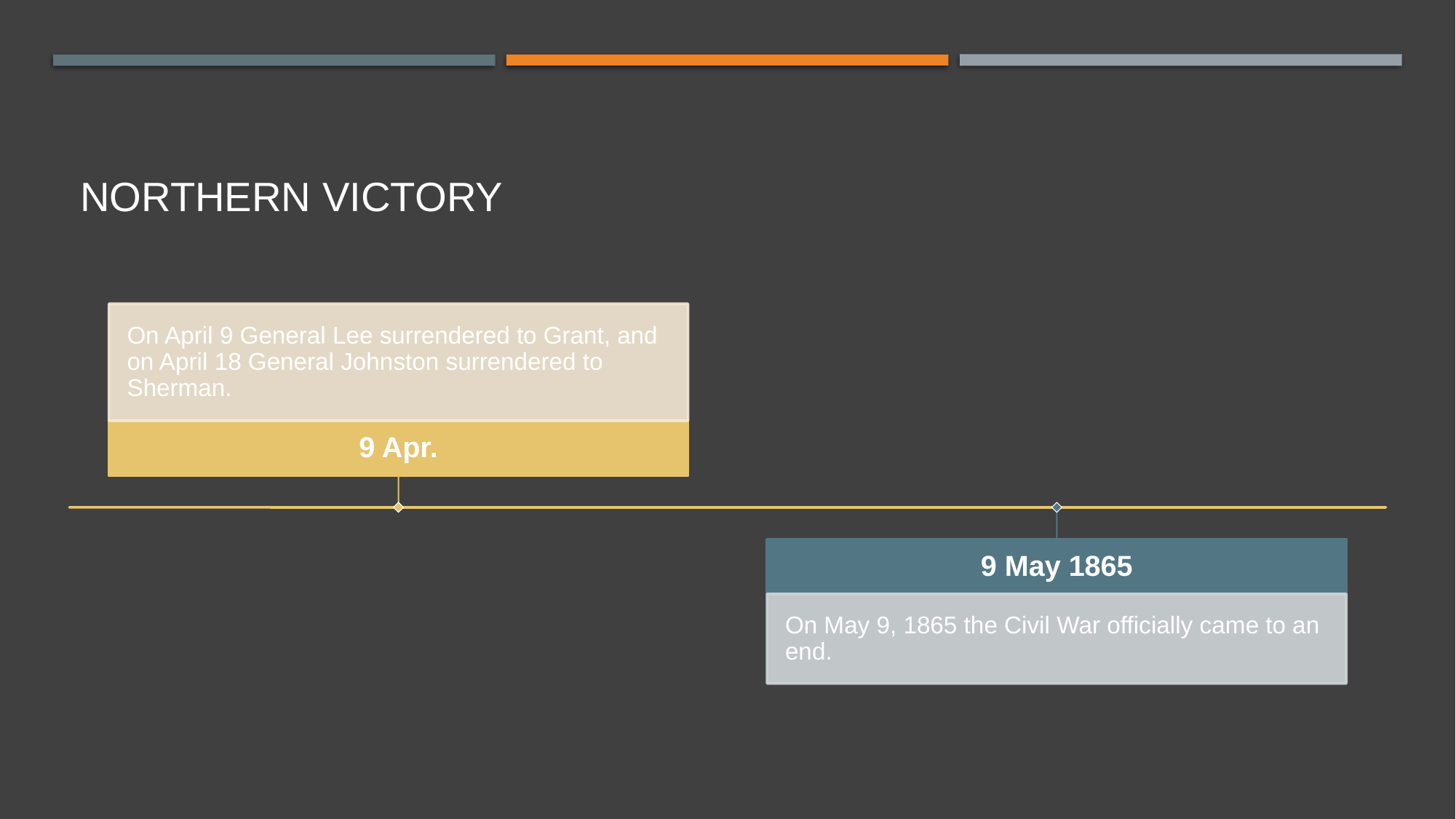

# NORTHERN VICTORY
9 Apr.
On April 9 General Lee surrendered to Grant, and on April 18 General Johnston surrendered to Sherman.
9 May 1865
On May 9, 1865 the Civil War officially came to an end.